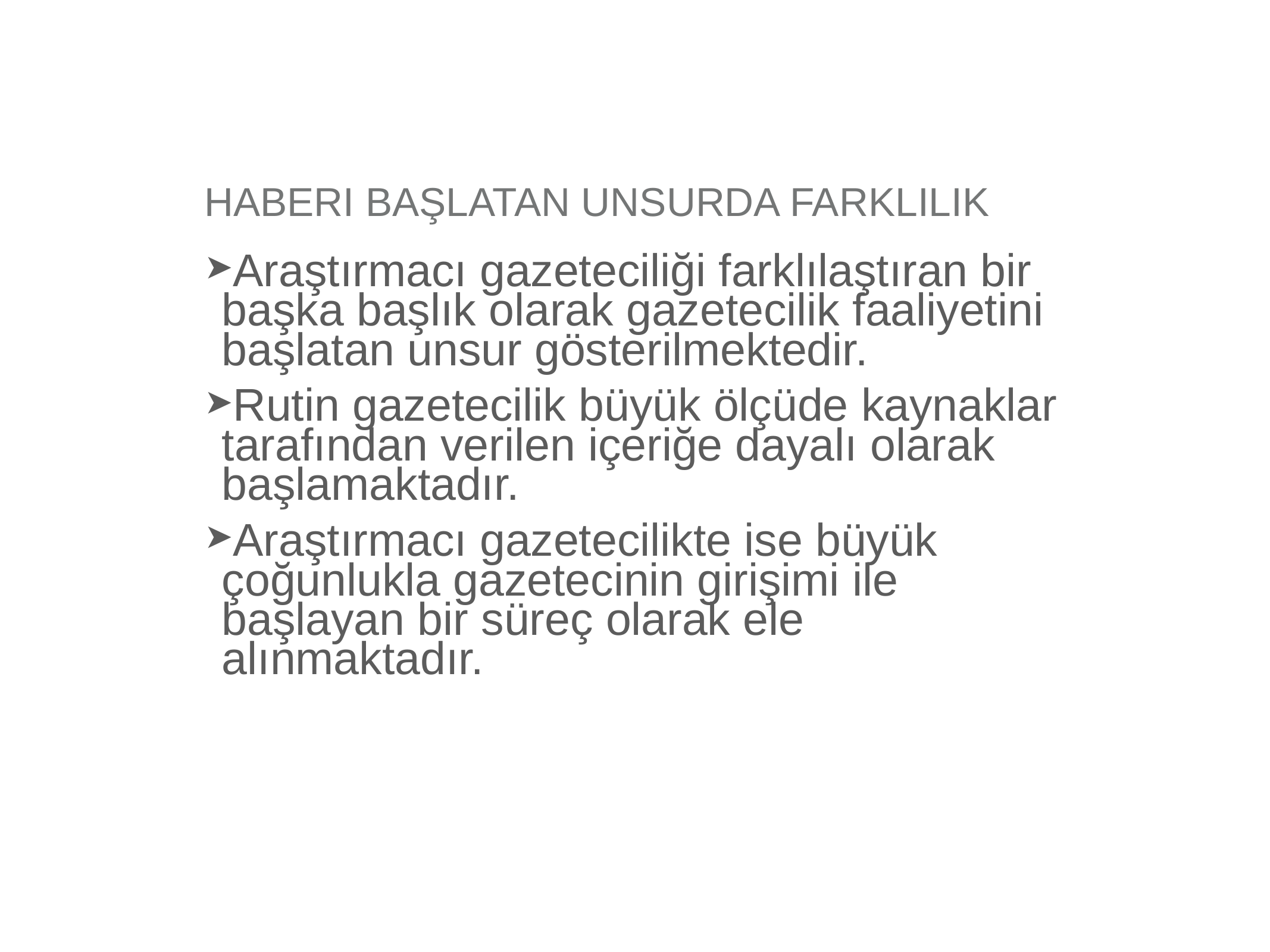

# Haberi Başlatan Unsurda Farklılık

Araştırmacı gazeteciliği farklılaştıran bir başka başlık olarak gazetecilik faaliyetini başlatan unsur gösterilmektedir.
Rutin gazetecilik büyük ölçüde kaynaklar tarafından verilen içeriğe dayalı olarak başlamaktadır.
Araştırmacı gazetecilikte ise büyük çoğunlukla gazetecinin girişimi ile başlayan bir süreç olarak ele alınmaktadır.